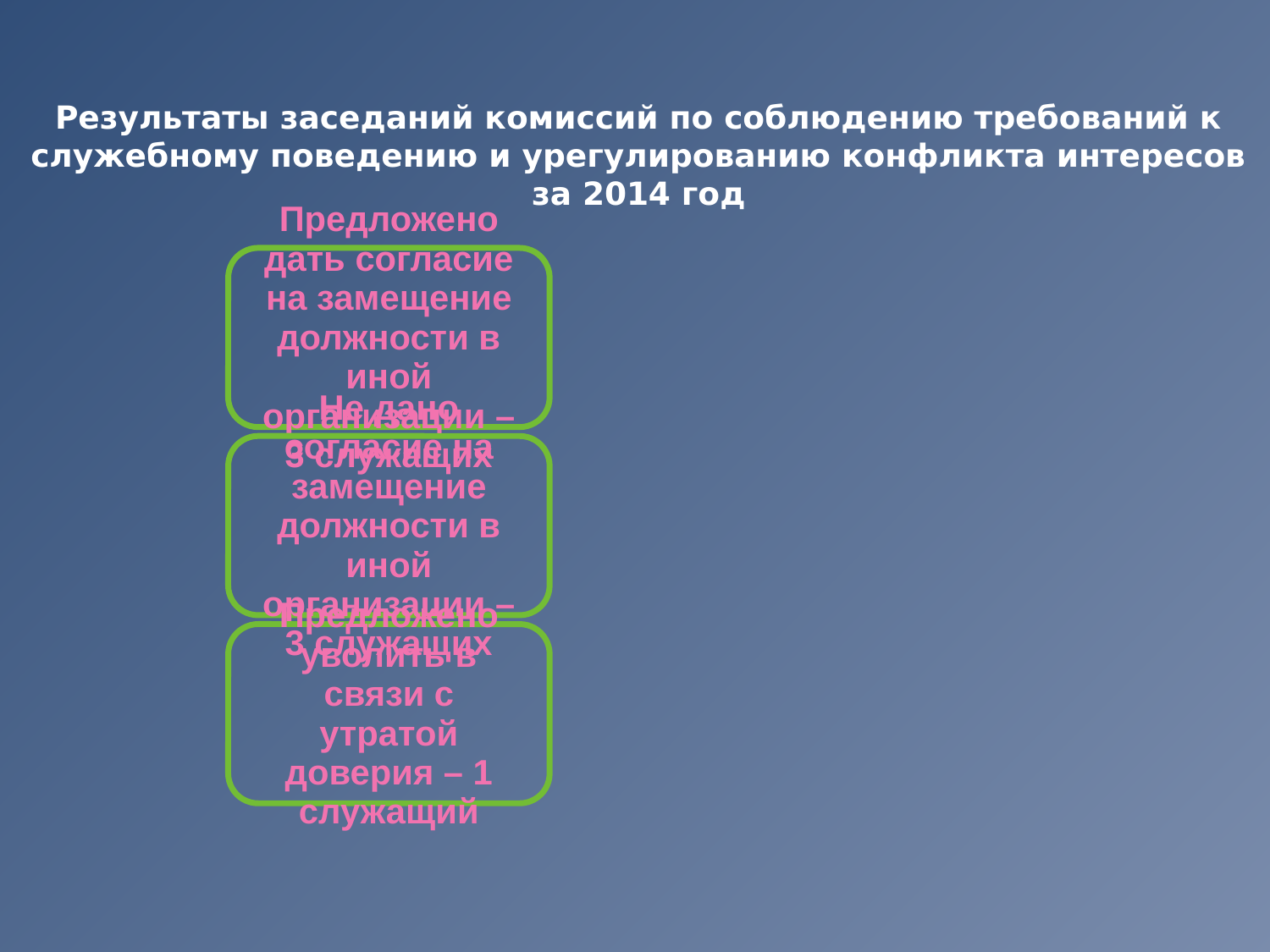

Результаты заседаний комиссий по соблюдению требований к служебному поведению и урегулированию конфликта интересов за 2014 год